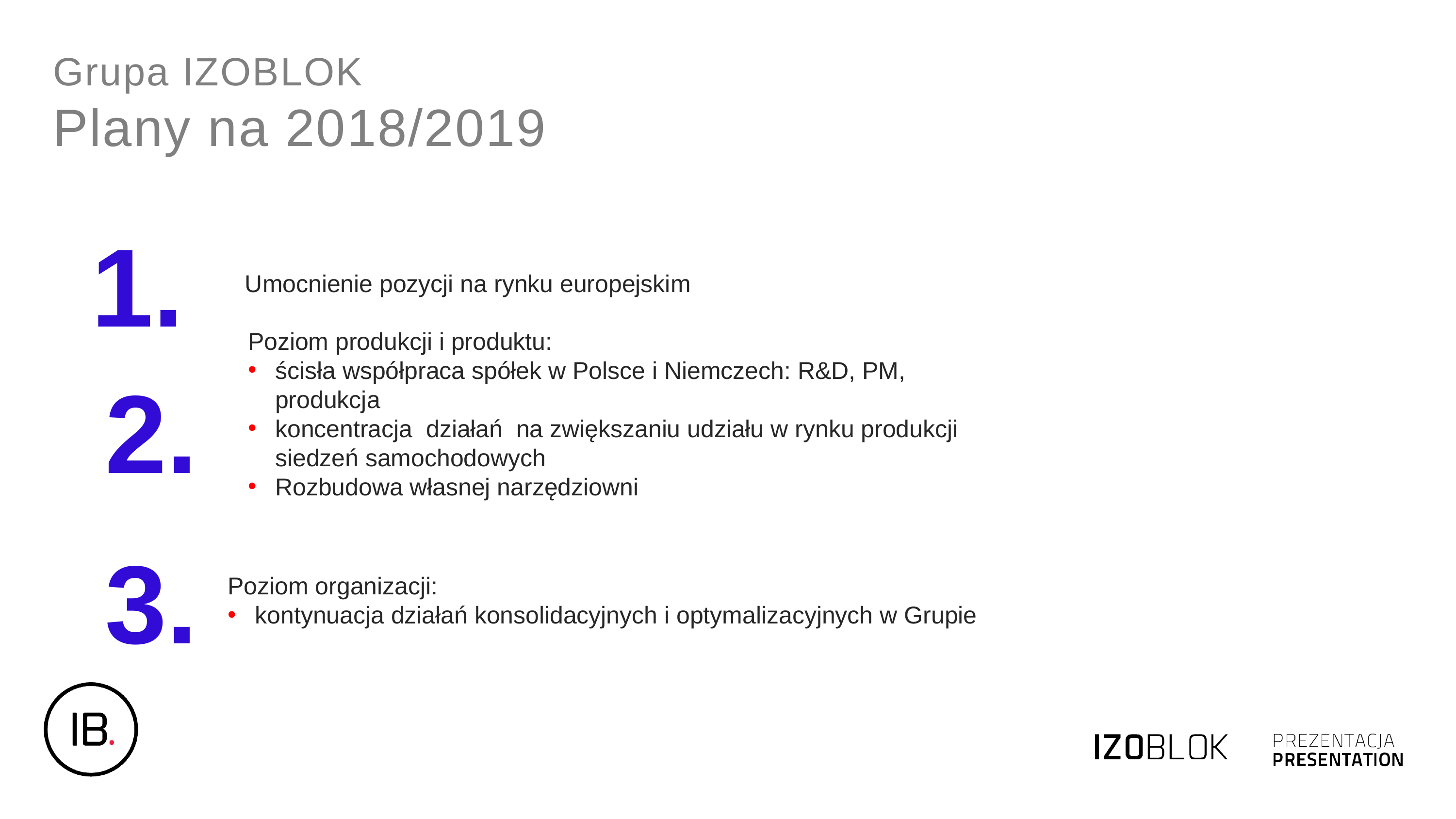

Grupa IZOBLOK
Plany na 2018/2019
1.
Umocnienie pozycji na rynku europejskim
Poziom produkcji i produktu:
ścisła współpraca spółek w Polsce i Niemczech: R&D, PM, produkcja
koncentracja  działań  na zwiększaniu udziału w rynku produkcji siedzeń samochodowych
Rozbudowa własnej narzędziowni
2.
3.
Poziom organizacji:
kontynuacja działań konsolidacyjnych i optymalizacyjnych w Grupie